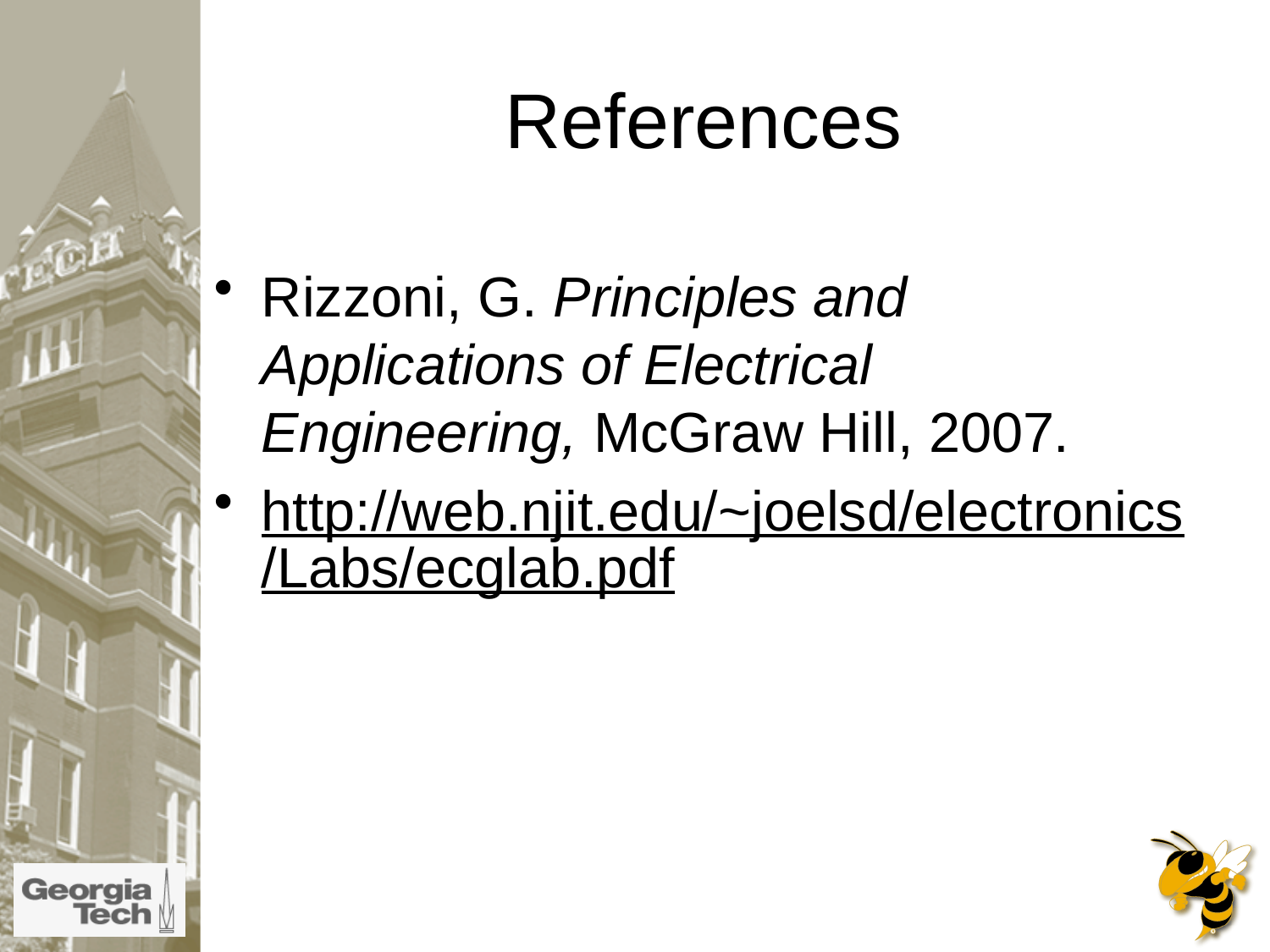

# References
Rizzoni, G. Principles and Applications of Electrical Engineering, McGraw Hill, 2007.
http://web.njit.edu/~joelsd/electronics/Labs/ecglab.pdf